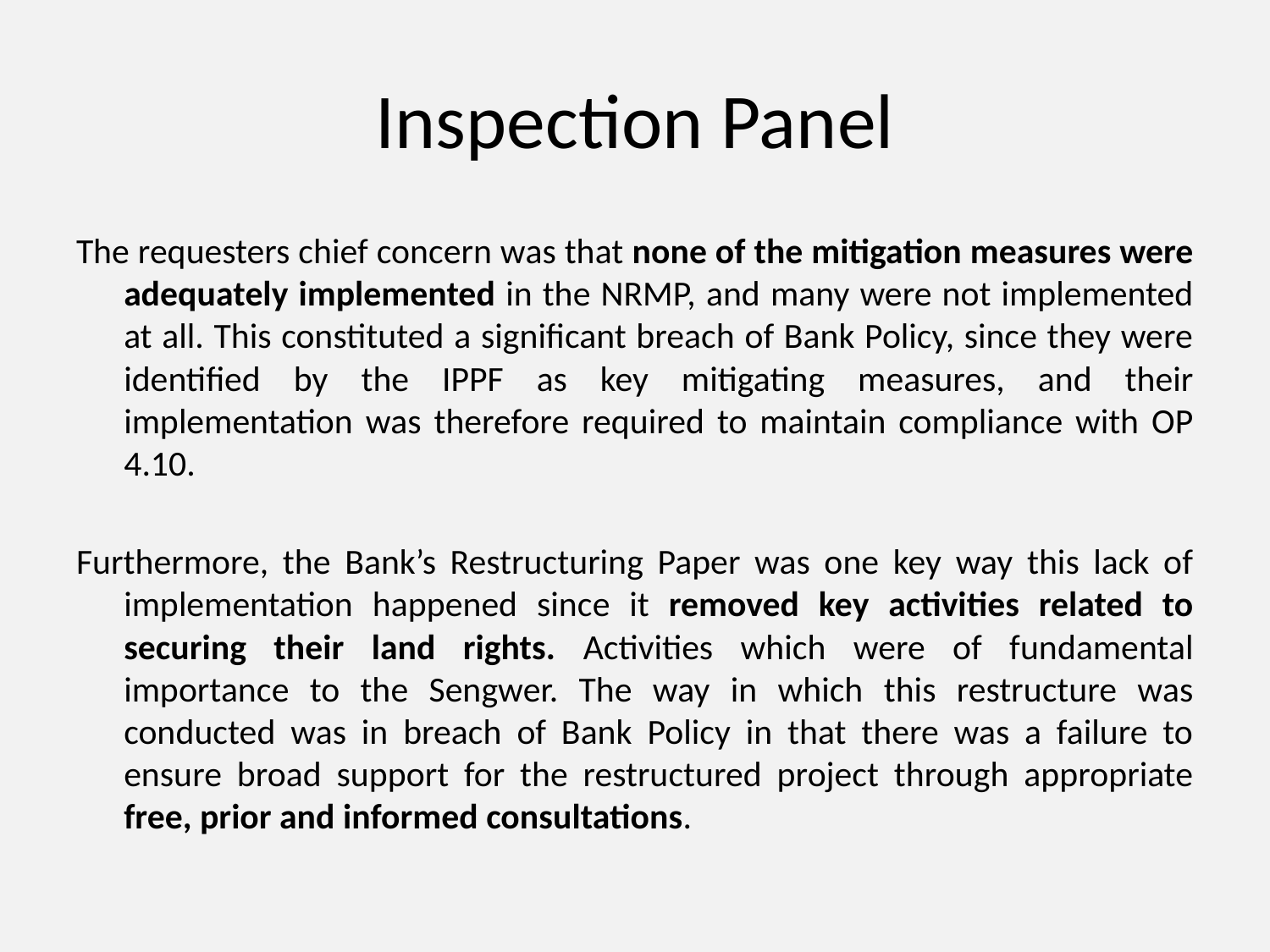

# Inspection Panel
The requesters chief concern was that none of the mitigation measures were adequately implemented in the NRMP, and many were not implemented at all. This constituted a significant breach of Bank Policy, since they were identified by the IPPF as key mitigating measures, and their implementation was therefore required to maintain compliance with OP 4.10.

Furthermore, the Bank’s Restructuring Paper was one key way this lack of implementation happened since it removed key activities related to securing their land rights. Activities which were of fundamental importance to the Sengwer. The way in which this restructure was conducted was in breach of Bank Policy in that there was a failure to ensure broad support for the restructured project through appropriate free, prior and informed consultations.